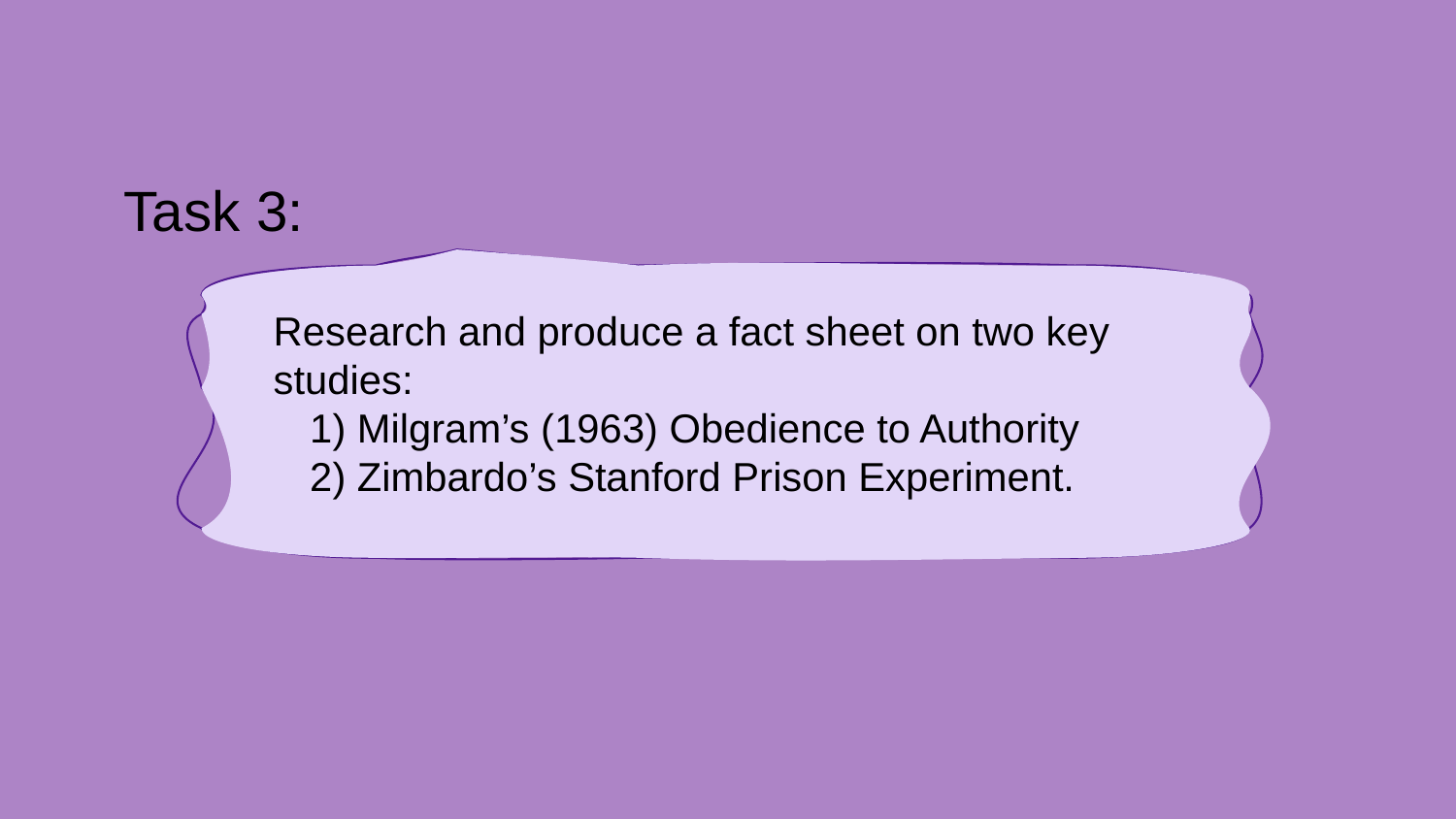

Task 3:

Research and produce a fact sheet on two key studies:
1) Milgram’s (1963) Obedience to Authority
2) Zimbardo’s Stanford Prison Experiment.